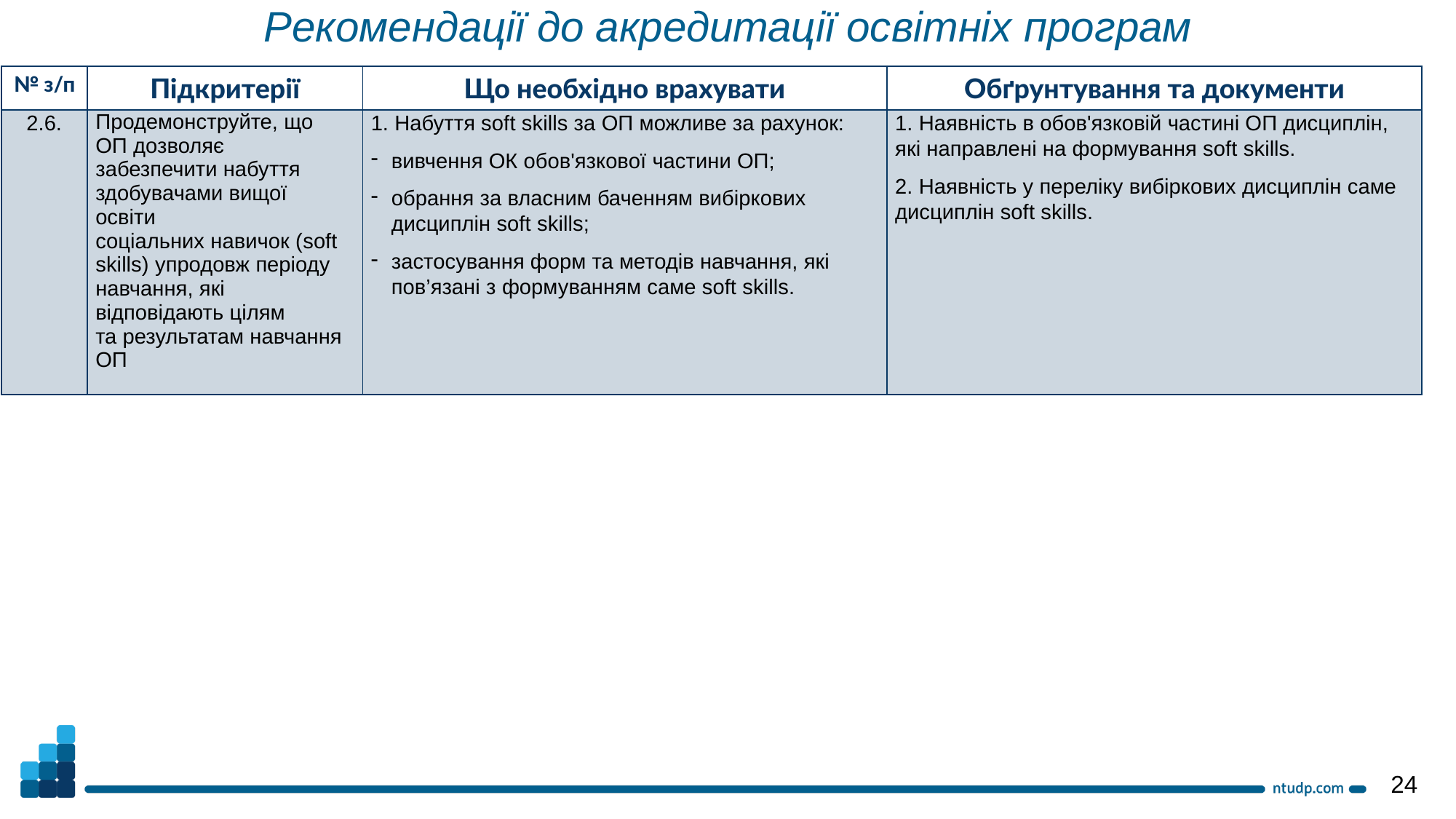

Рекомендації до акредитації освітніх програм
| № з/п | Підкритерії | Що необхідно врахувати | Обґрунтування та документи |
| --- | --- | --- | --- |
| 2.6. | Продемонструйте, що ОП дозволяє забезпечити набуття здобувачами вищої освіти соціальних навичок (soft skills) упродовж періоду навчання, які відповідають цілям та результатам навчання ОП | 1. Набуття soft skills за ОП можливе за рахунок: вивчення ОК обов'язкової частини ОП; обрання за власним баченням вибіркових дисциплін soft skills; застосування форм та методів навчання, які пов’язані з формуванням саме soft skills. | 1. Наявність в обов'язковій частині ОП дисциплін, які направлені на формування soft skills.  2. Наявність у переліку вибіркових дисциплін саме дисциплін soft skills. |